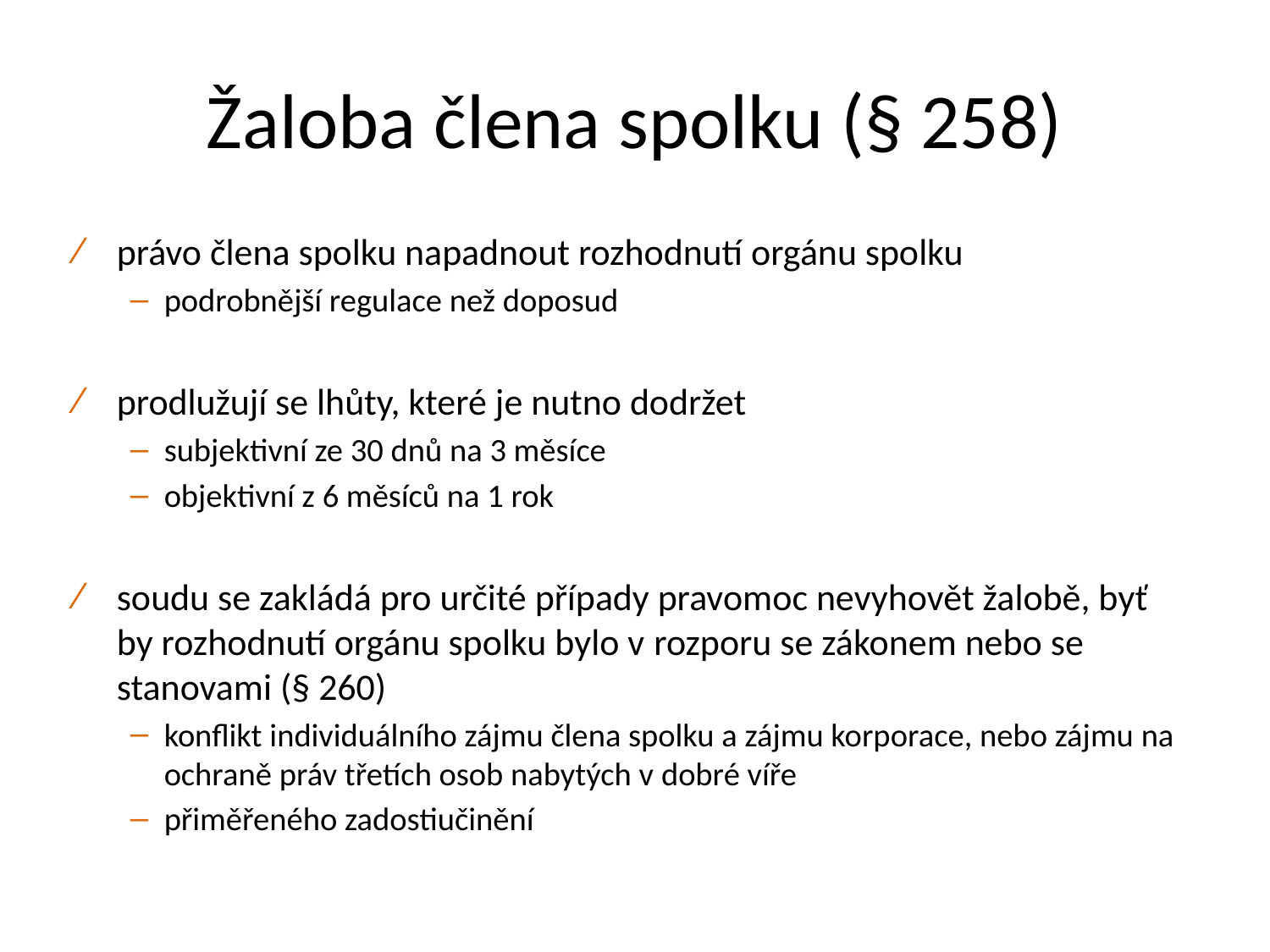

# Žaloba člena spolku (§ 258)
právo člena spolku napadnout rozhodnutí orgánu spolku
podrobnější regulace než doposud

prodlužují se lhůty, které je nutno dodržet
subjektivní ze 30 dnů na 3 měsíce
objektivní z 6 měsíců na 1 rok

soudu se zakládá pro určité případy pravomoc nevyhovět žalobě, byť by rozhodnutí orgánu spolku bylo v rozporu se zákonem nebo se stanovami (§ 260)
konflikt individuálního zájmu člena spolku a zájmu korporace, nebo zájmu na ochraně práv třetích osob nabytých v dobré víře
přiměřeného zadostiučinění